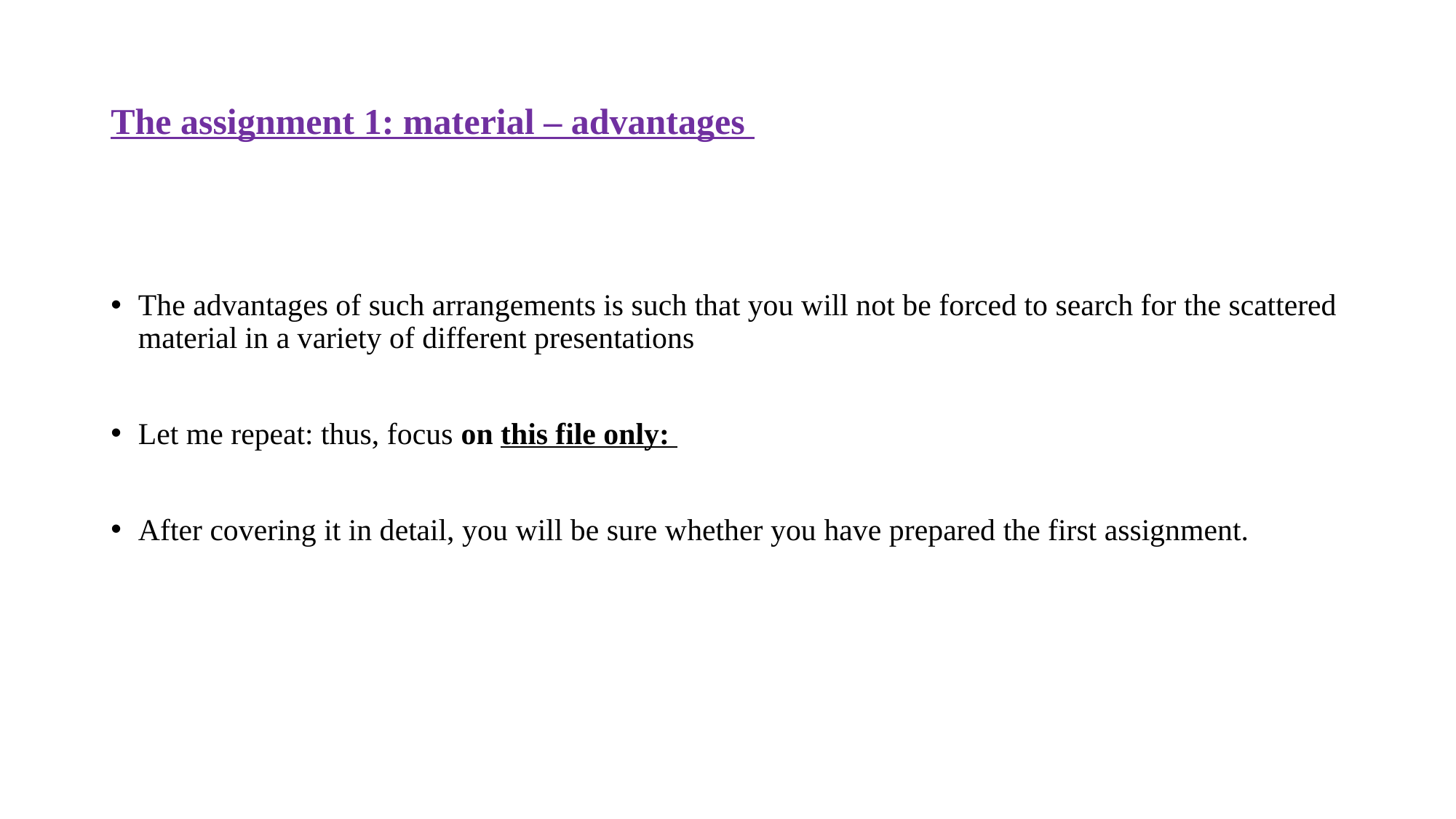

# The assignment 1: material – advantages

The advantages of such arrangements is such that you will not be forced to search for the scattered material in a variety of different presentations

Let me repeat: thus, focus on this file only:

After covering it in detail, you will be sure whether you have prepared the first assignment.